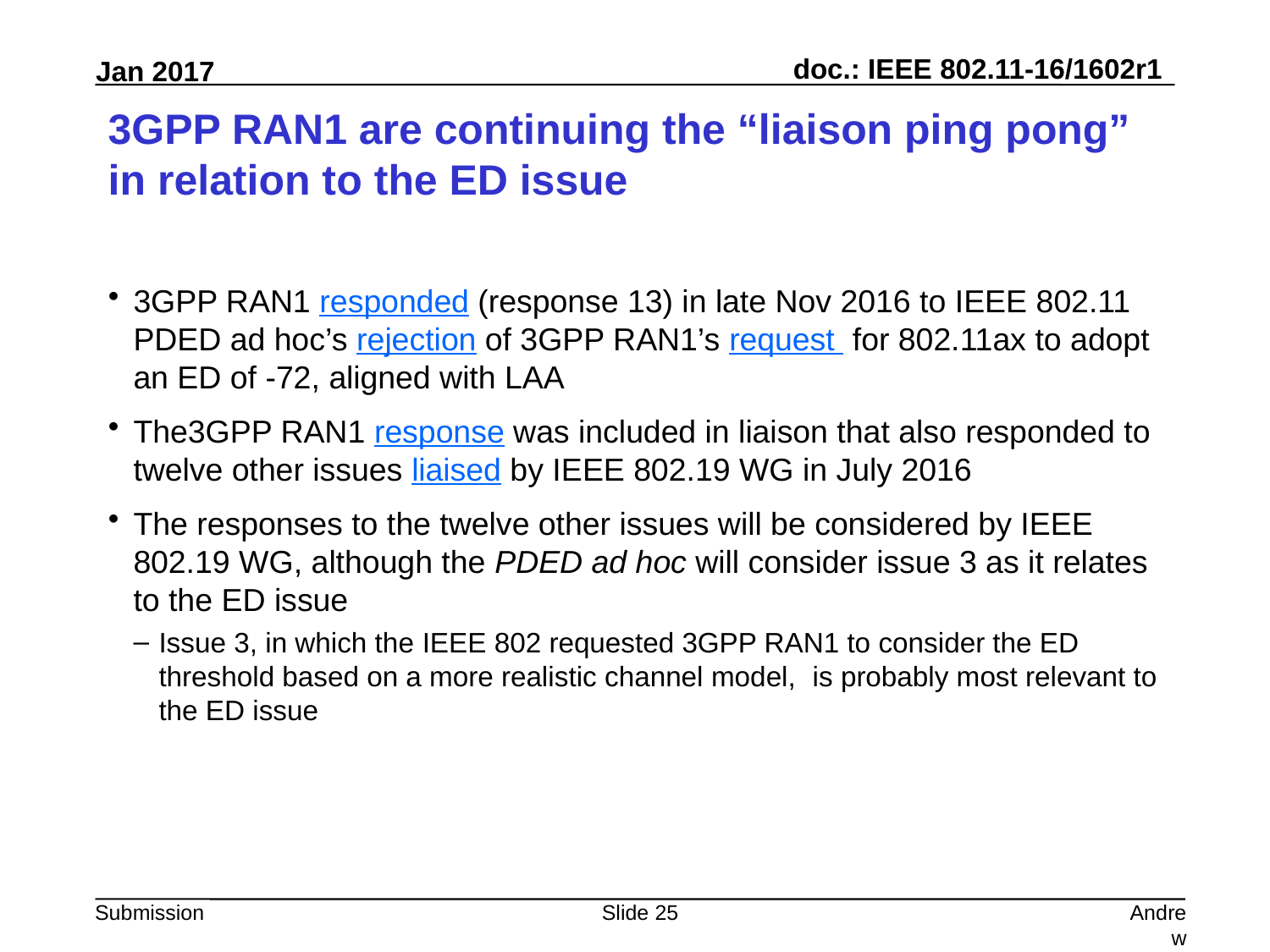

# 3GPP RAN1 are continuing the “liaison ping pong” in relation to the ED issue
3GPP RAN1 responded (response 13) in late Nov 2016 to IEEE 802.11 PDED ad hoc’s rejection of 3GPP RAN1’s request  for 802.11ax to adopt an ED of -72, aligned with LAA
The3GPP RAN1 response was included in liaison that also responded to twelve other issues liaised by IEEE 802.19 WG in July 2016
The responses to the twelve other issues will be considered by IEEE 802.19 WG, although the PDED ad hoc will consider issue 3 as it relates to the ED issue
Issue 3, in which the IEEE 802 requested 3GPP RAN1 to consider the ED threshold based on a more realistic channel model,  is probably most relevant to the ED issue
Slide 25
Andrew Myles, Cisco